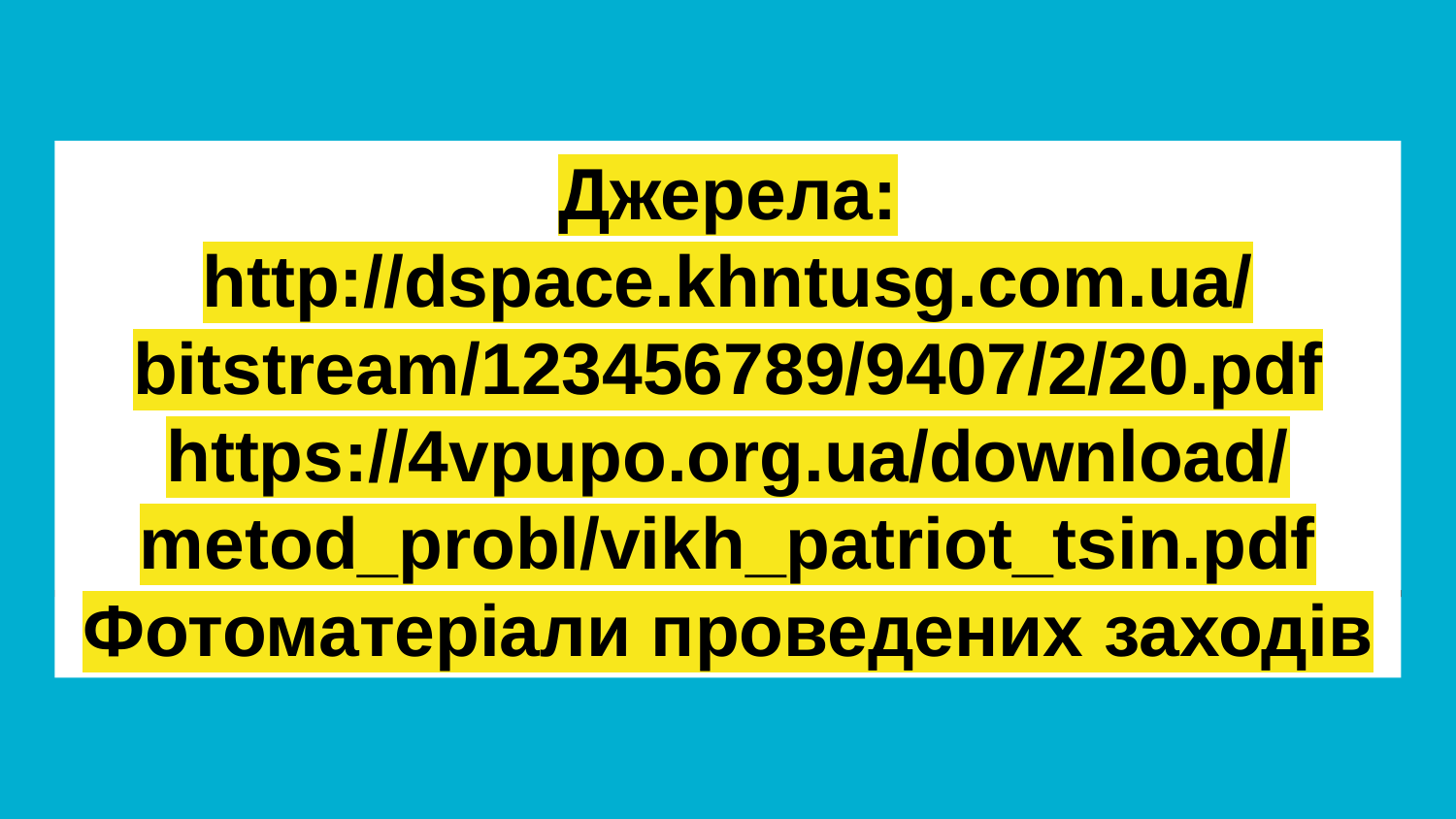

# Джерела: http://dspace.khntusg.com.ua/bitstream/123456789/9407/2/20.pdf https://4vpupo.org.ua/download/metod_probl/vikh_patriot_tsin.pdf Фотоматеріали проведених заходів